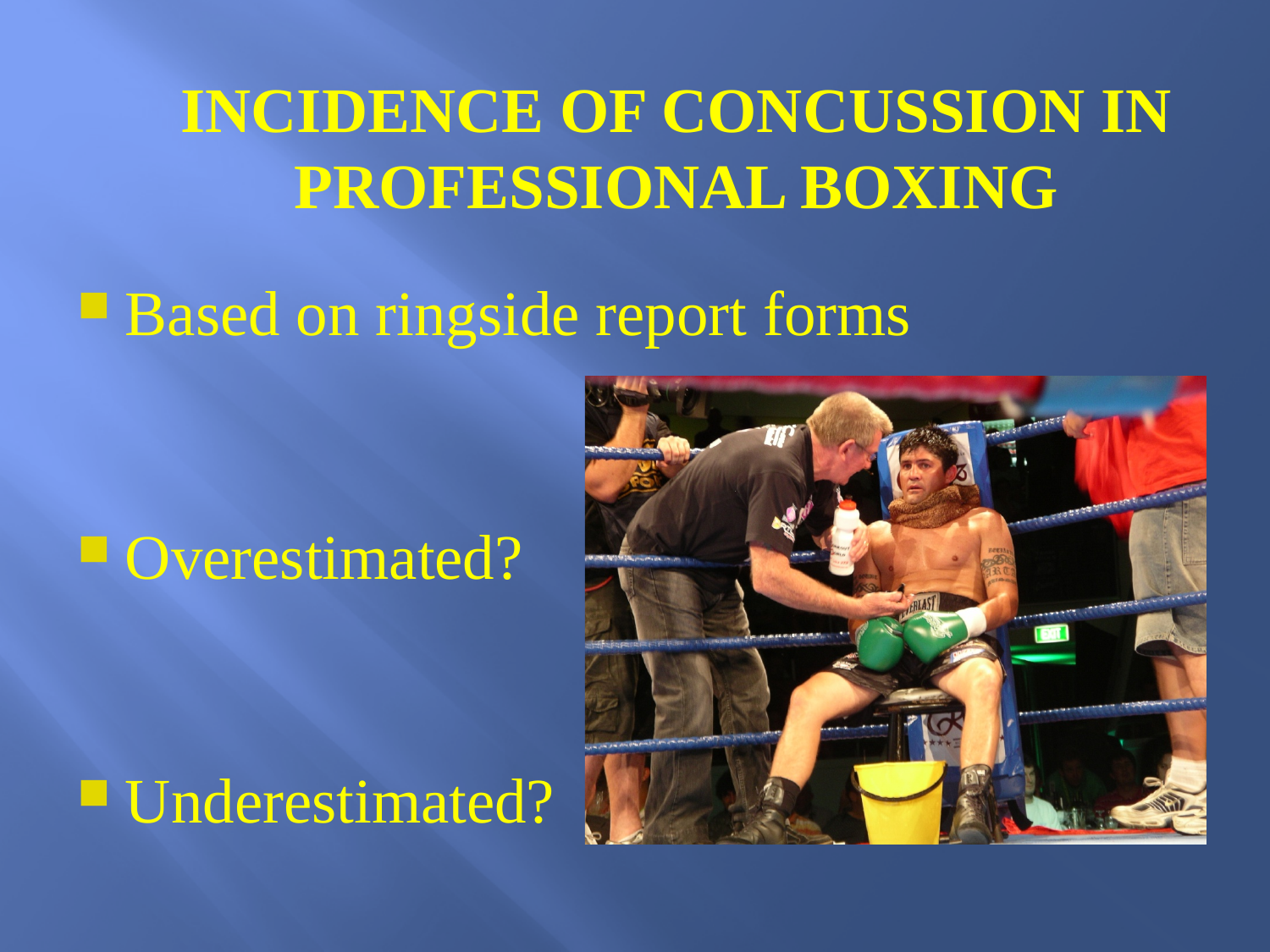

#
INCIDENCE OF CONCUSSION IN PROFESSIONAL BOXING

Based on ringside report forms

Overestimated?

Underestimated?